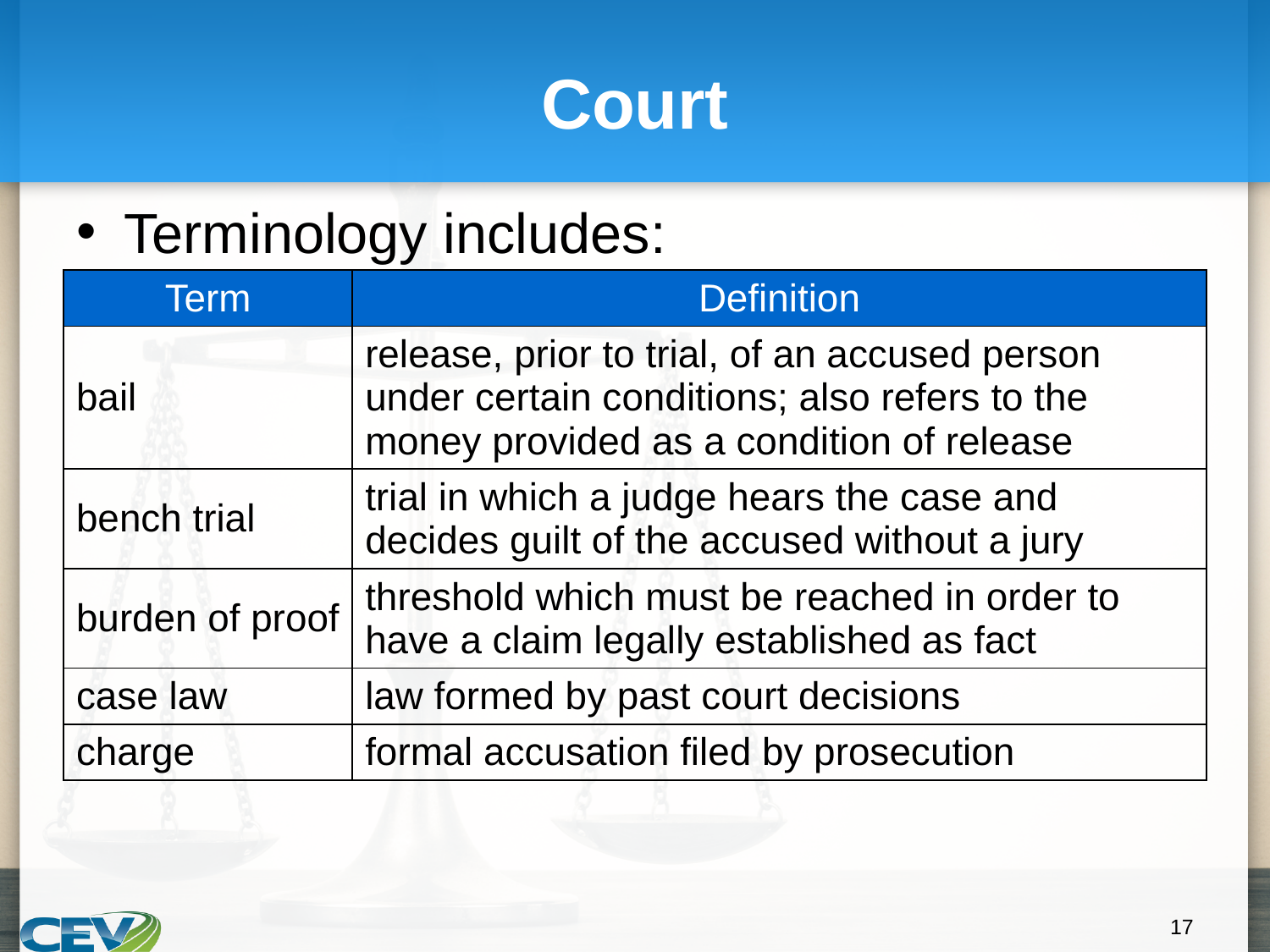

# Court
Terminology includes:
| Term | Definition |
| --- | --- |
| bail | release, prior to trial, of an accused person under certain conditions; also refers to the money provided as a condition of release |
| bench trial | trial in which a judge hears the case and decides guilt of the accused without a jury |
| burden of proof | threshold which must be reached in order to have a claim legally established as fact |
| case law | law formed by past court decisions |
| charge | formal accusation filed by prosecution |
17